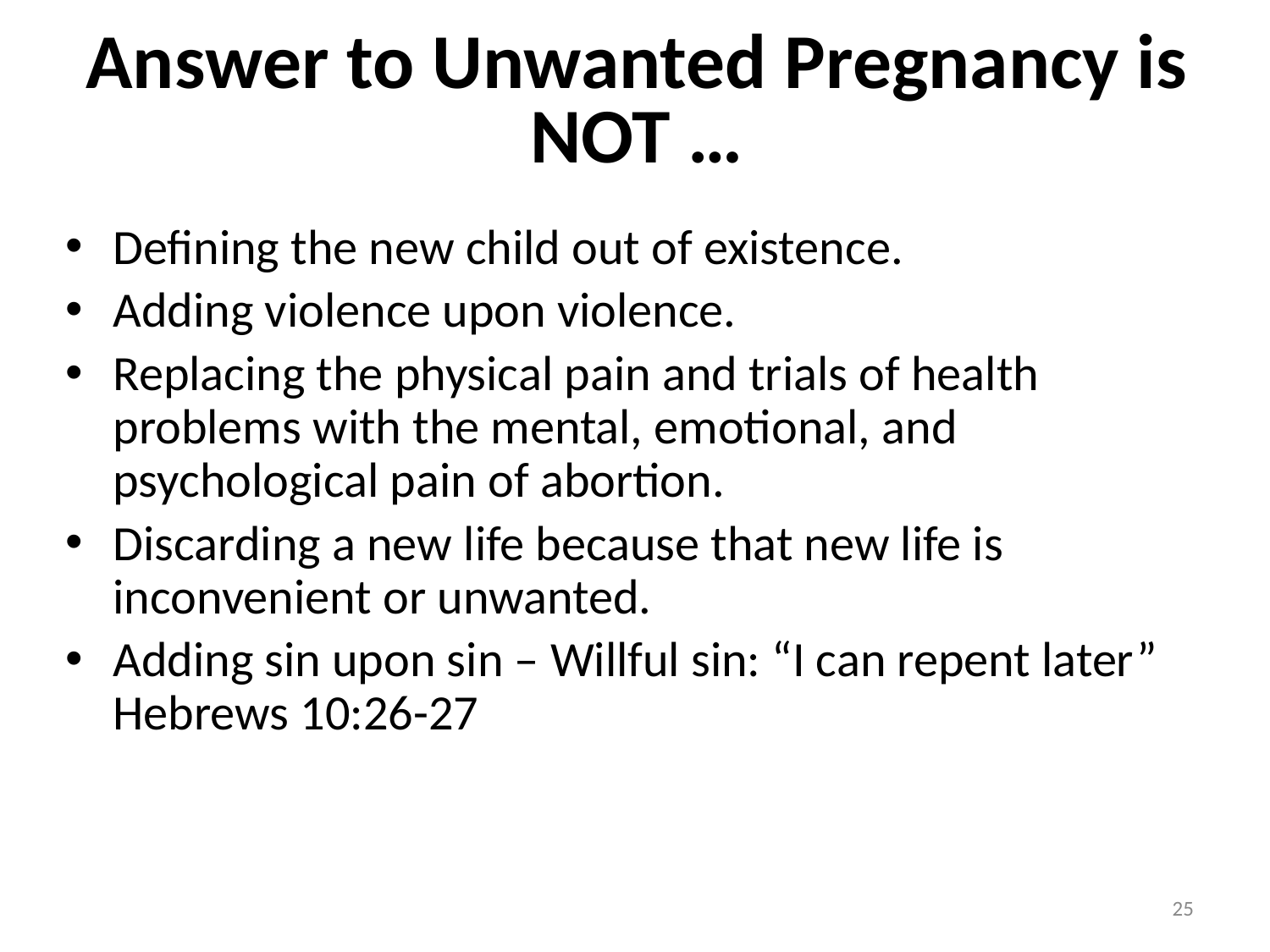

# Answer to Unwanted Pregnancy is NOT …
Defining the new child out of existence.
Adding violence upon violence.
Replacing the physical pain and trials of health problems with the mental, emotional, and psychological pain of abortion.
Discarding a new life because that new life is inconvenient or unwanted.
Adding sin upon sin – Willful sin: “I can repent later” Hebrews 10:26-27
25